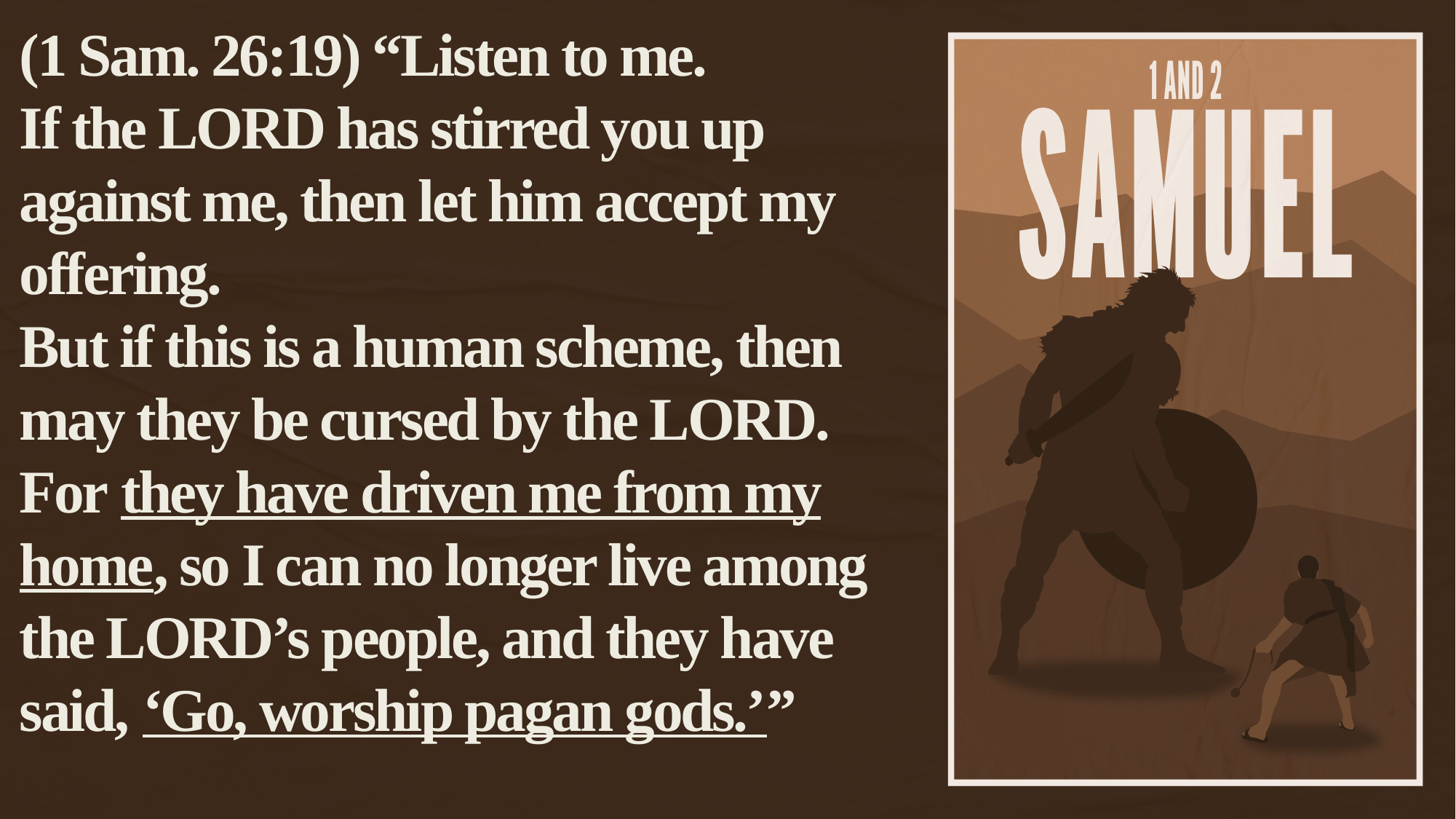

(1 Sam. 26:19) “Listen to me.
If the LORD has stirred you up against me, then let him accept my offering.
But if this is a human scheme, then may they be cursed by the LORD.
For they have driven me from my home, so I can no longer live among the LORD’s people, and they have said, ‘Go, worship pagan gods.’”